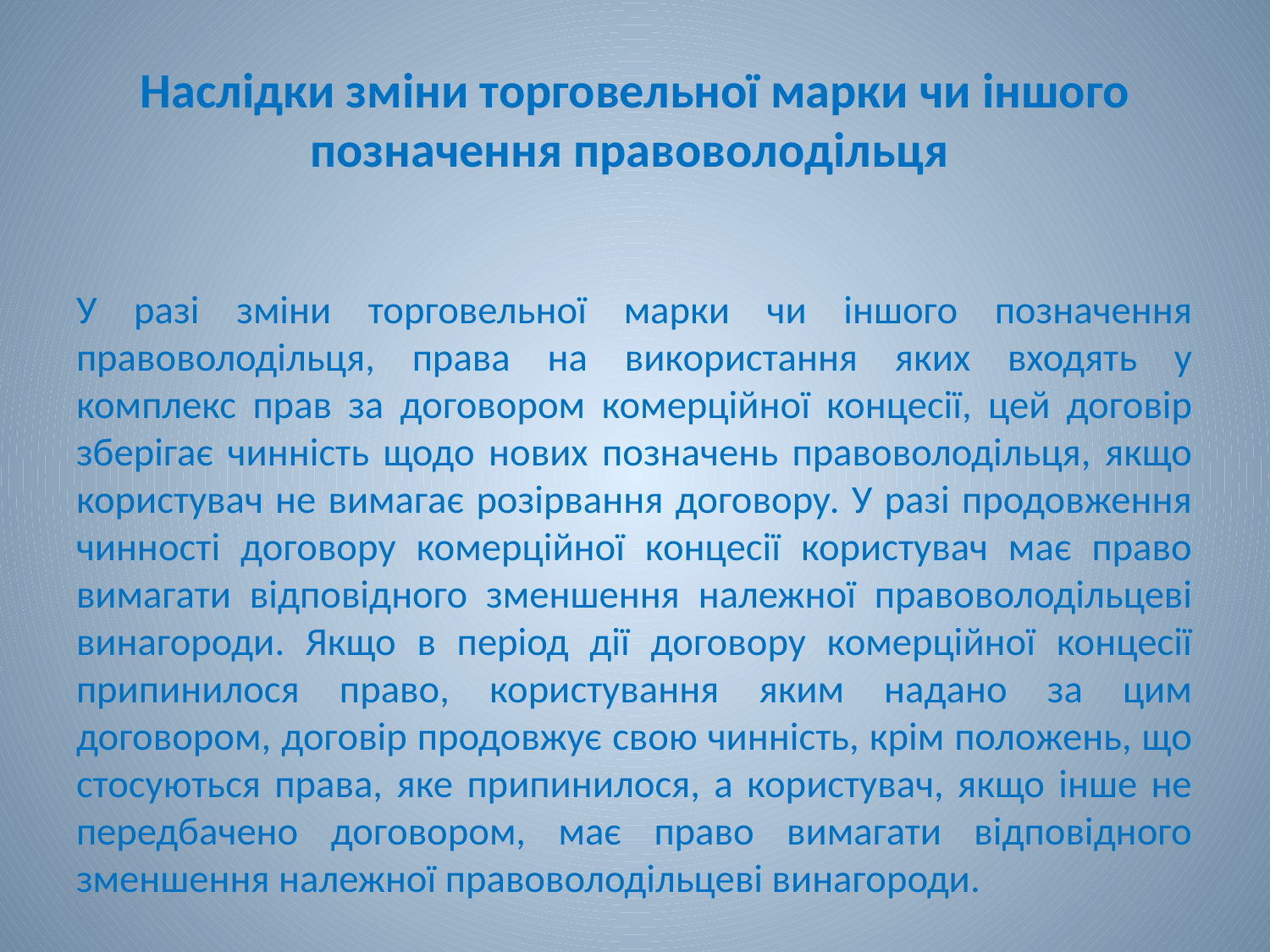

# Наслідки зміни торговельної марки чи іншого позначення правоволодільця

У разі зміни торговельної марки чи іншого позначення правоволодільця, права на використання яких входять у комплекс прав за договором комерційної концесії, цей договір зберігає чинність щодо нових позначень правоволодільця, якщо користувач не вимагає розірвання договору. У разі продовження чинності договору комерційної концесії користувач має право вимагати відповідного зменшення належної правоволодільцеві винагороди. Якщо в період дії договору комерційної концесії припинилося право, користування яким надано за цим договором, договір продовжує свою чинність, крім положень, що стосуються права, яке припинилося, а користувач, якщо інше не передбачено договором, має право вимагати відповідного зменшення належної правоволодільцеві винагороди.